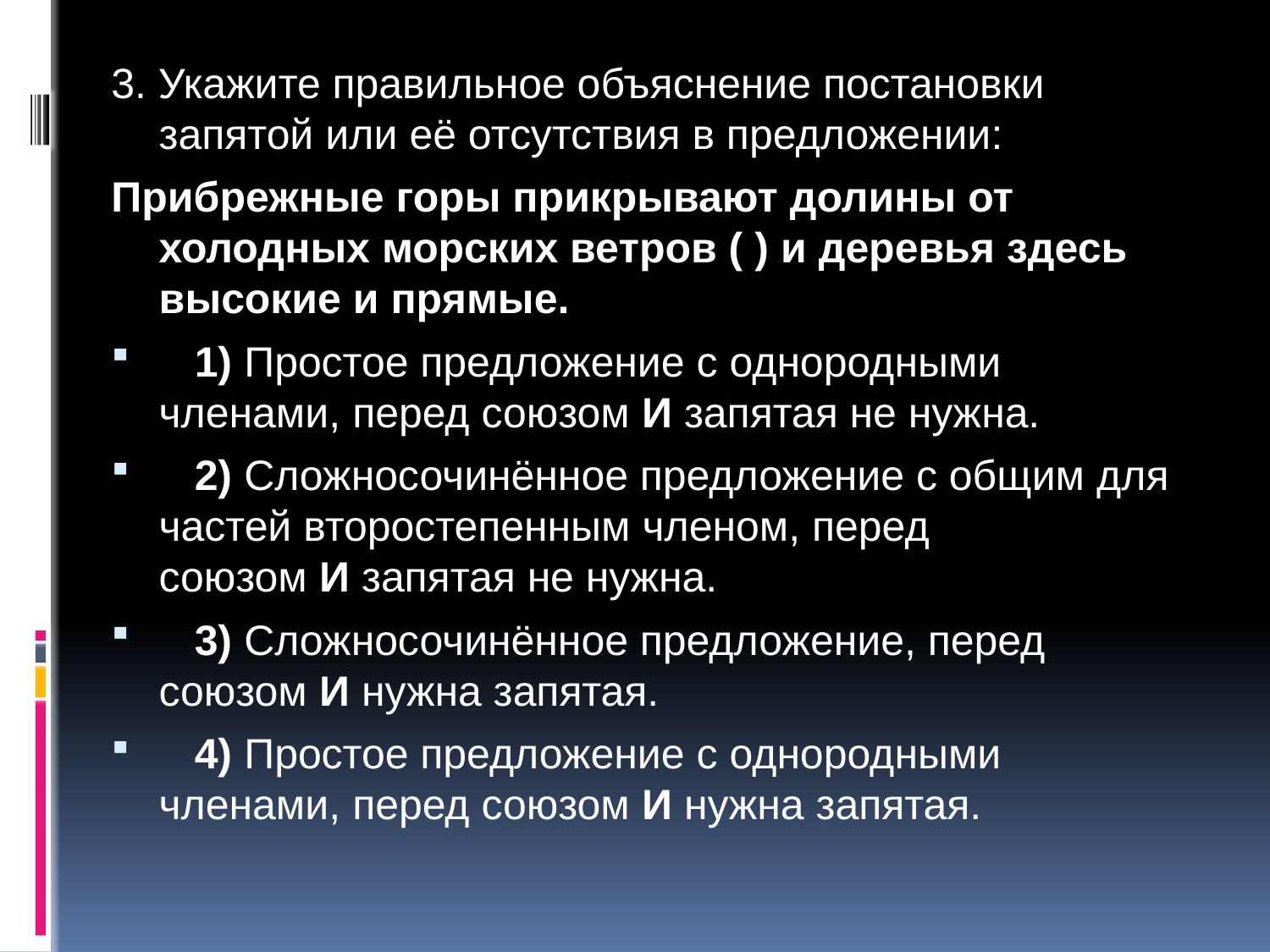

3. Укажите правильное объяснение постановки запятой или её отсутствия в предложении:
Прибрежные горы прикрывают долины от холодных морских ветров ( ) и деревья здесь высокие и прямые.
   1) Простое предложение с однородными членами, перед союзом И запятая не нужна.
   2) Сложносочинённое предложение с общим для частей второстепенным членом, перед союзом И запятая не нужна.
   3) Сложносочинённое предложение, перед союзом И нужна запятая.
   4) Простое предложение с однородными членами, перед союзом И нужна запятая.